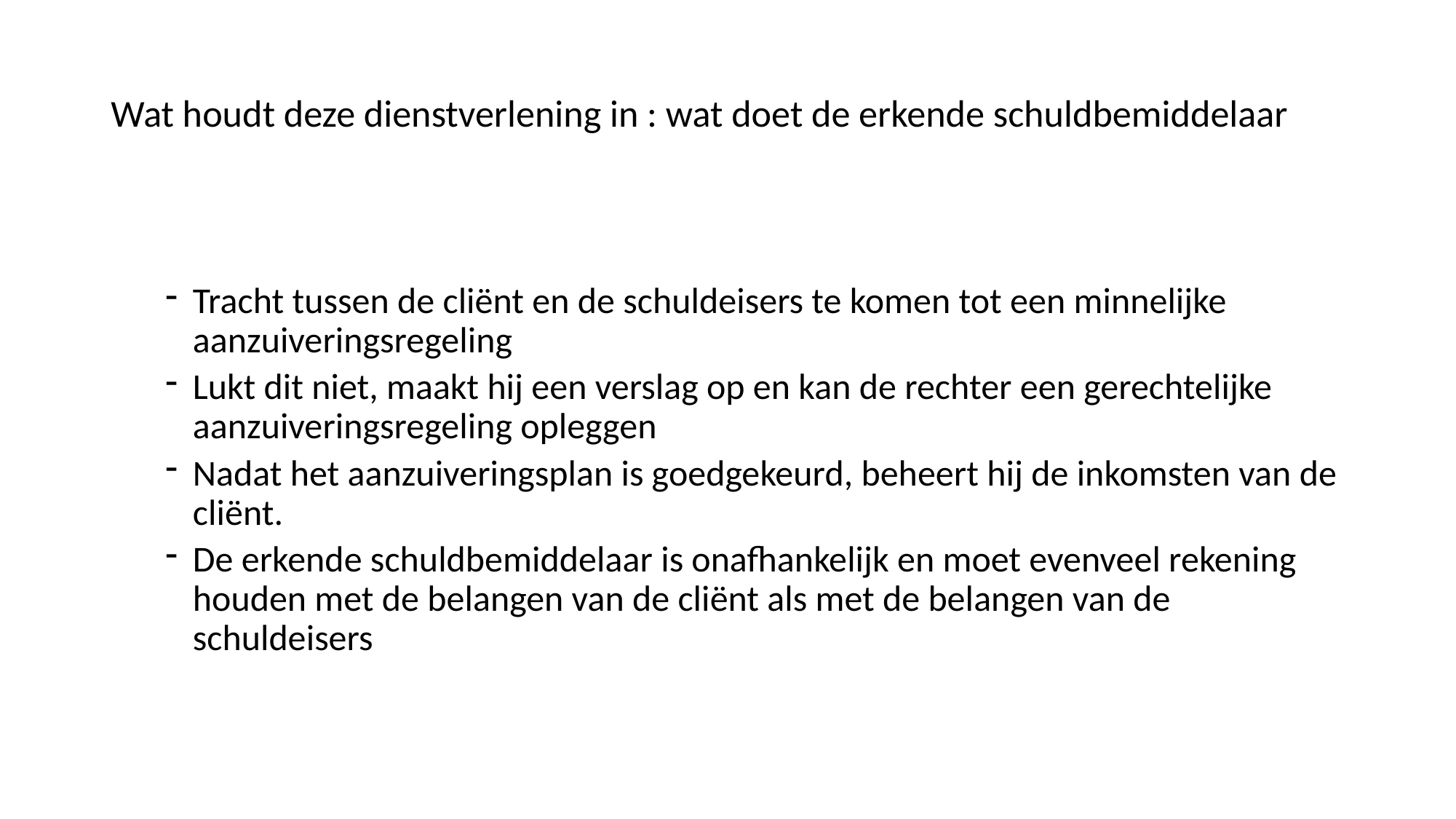

# Wat houdt deze dienstverlening in : wat doet de erkende schuldbemiddelaar

Tracht tussen de cliënt en de schuldeisers te komen tot een minnelijke aanzuiveringsregeling
Lukt dit niet, maakt hij een verslag op en kan de rechter een gerechtelijke aanzuiveringsregeling opleggen
Nadat het aanzuiveringsplan is goedgekeurd, beheert hij de inkomsten van de cliënt.
De erkende schuldbemiddelaar is onafhankelijk en moet evenveel rekening houden met de belangen van de cliënt als met de belangen van de schuldeisers